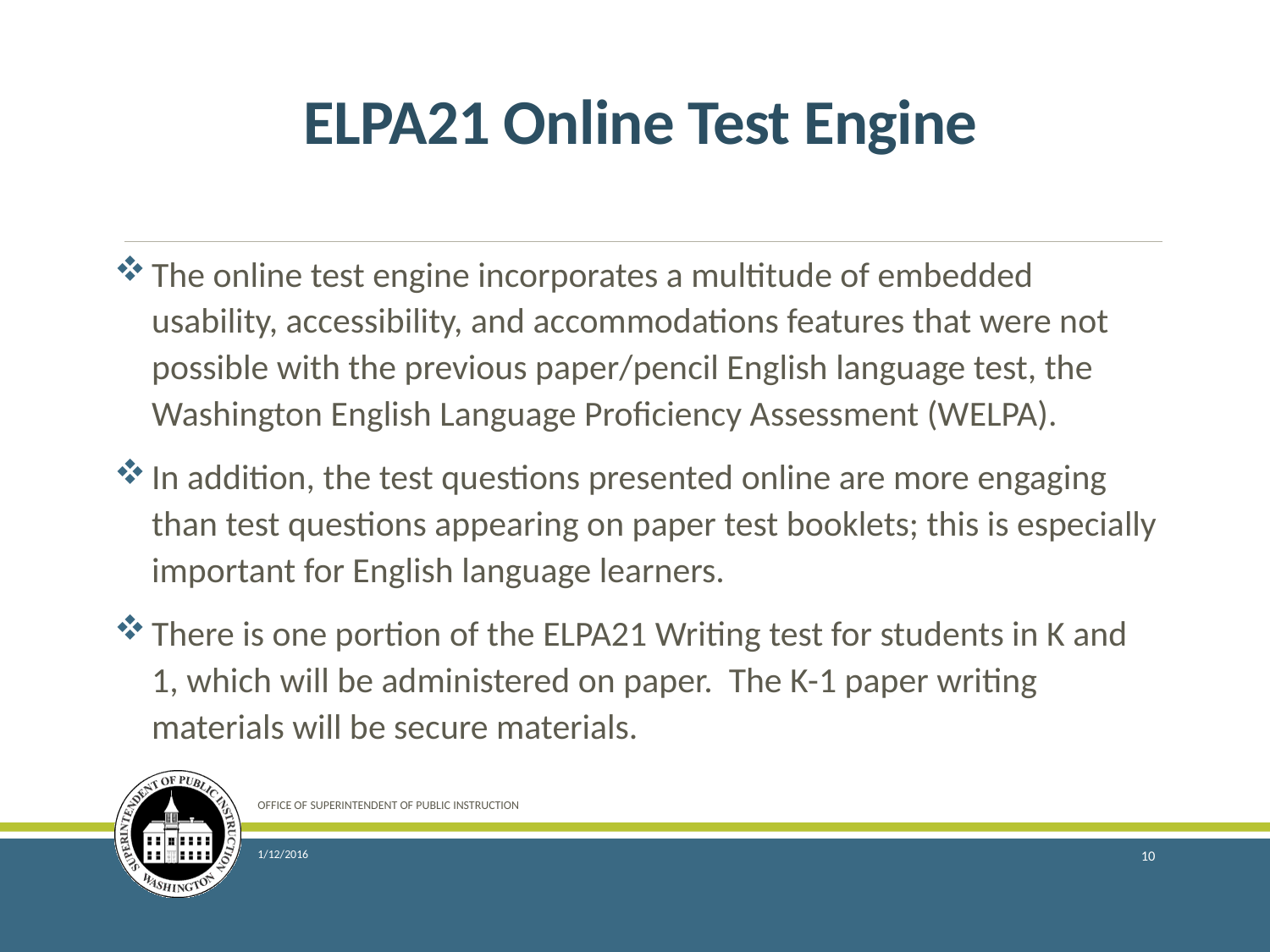

# ELPA21 Online Test Engine
The online test engine incorporates a multitude of embedded usability, accessibility, and accommodations features that were not possible with the previous paper/pencil English language test, the Washington English Language Proficiency Assessment (WELPA).
In addition, the test questions presented online are more engaging than test questions appearing on paper test booklets; this is especially important for English language learners.
There is one portion of the ELPA21 Writing test for students in K and 1, which will be administered on paper.  The K-1 paper writing materials will be secure materials.

OFFICE OF SUPERINTENDENT OF PUBLIC INSTRUCTION
1/12/2016
10